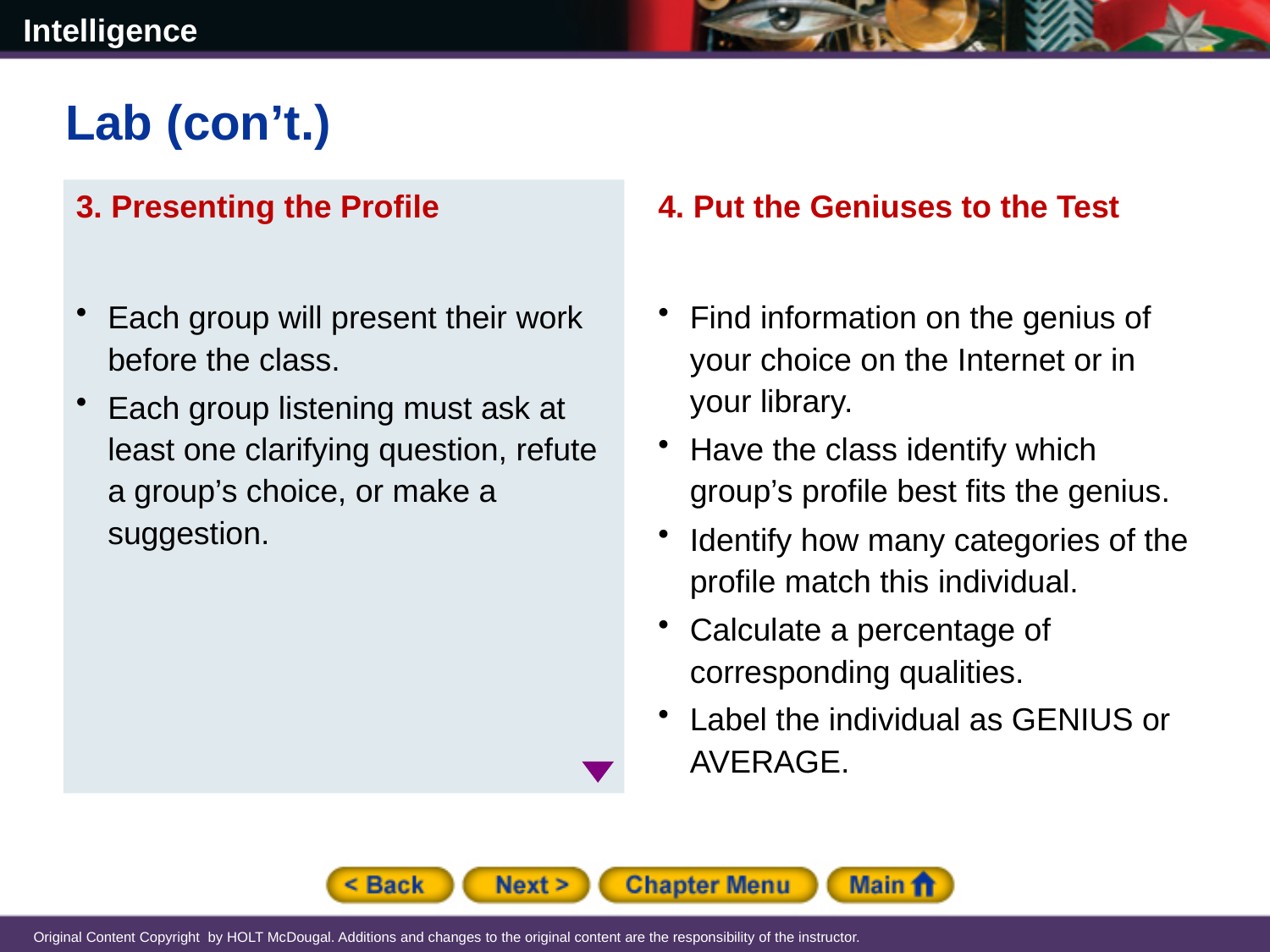

Lab (con’t.)
3. Presenting the Profile
Each group will present their work before the class.
Each group listening must ask at least one clarifying question, refute a group’s choice, or make a suggestion.
4. Put the Geniuses to the Test
Find information on the genius of your choice on the Internet or in your library.
Have the class identify which group’s profile best fits the genius.
Identify how many categories of the profile match this individual.
Calculate a percentage of corresponding qualities.
Label the individual as GENIUS or AVERAGE.